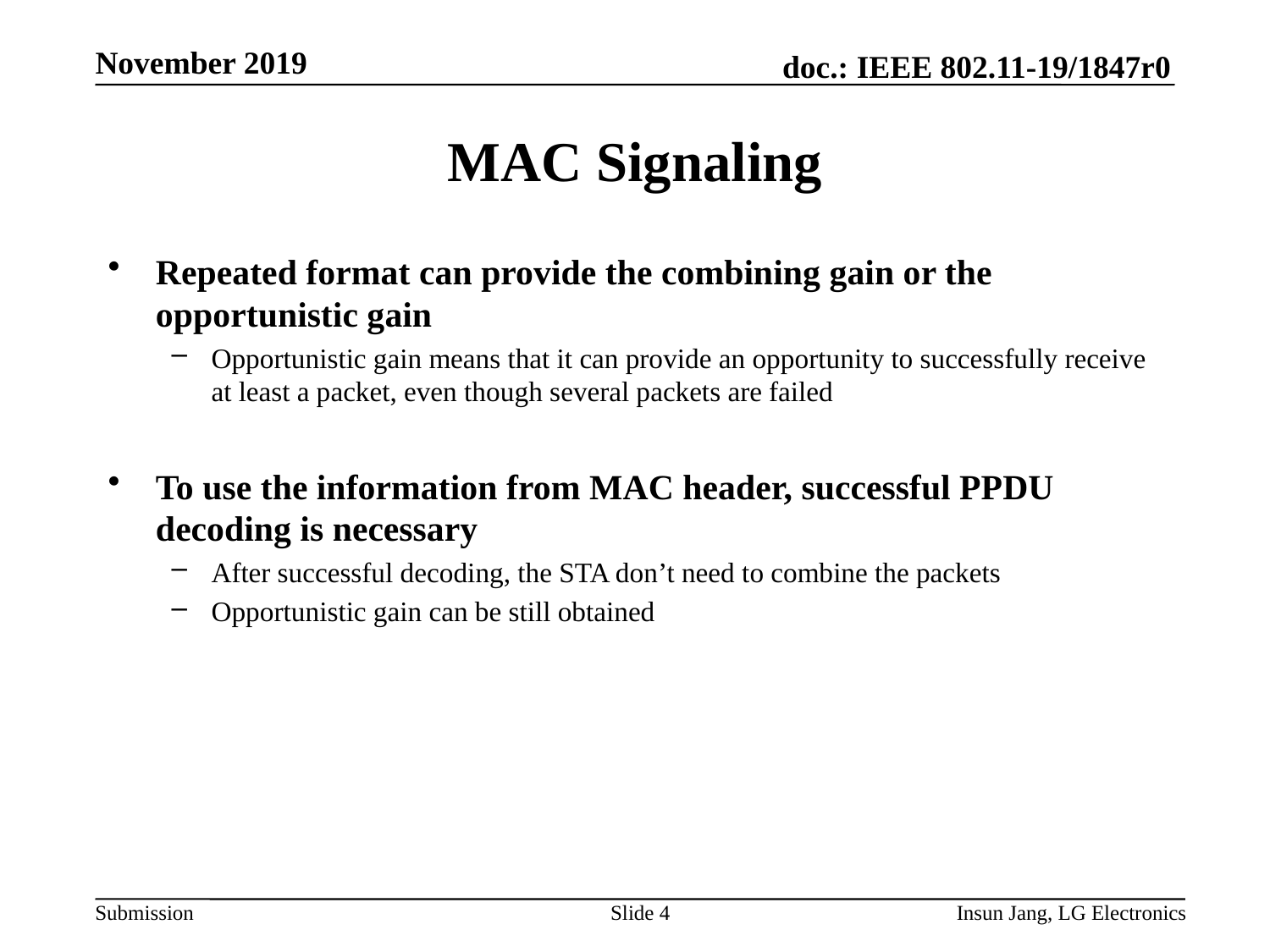

# MAC Signaling
Repeated format can provide the combining gain or the opportunistic gain
Opportunistic gain means that it can provide an opportunity to successfully receive at least a packet, even though several packets are failed

To use the information from MAC header, successful PPDU decoding is necessary
After successful decoding, the STA don’t need to combine the packets
Opportunistic gain can be still obtained

Slide 4
Insun Jang, LG Electronics